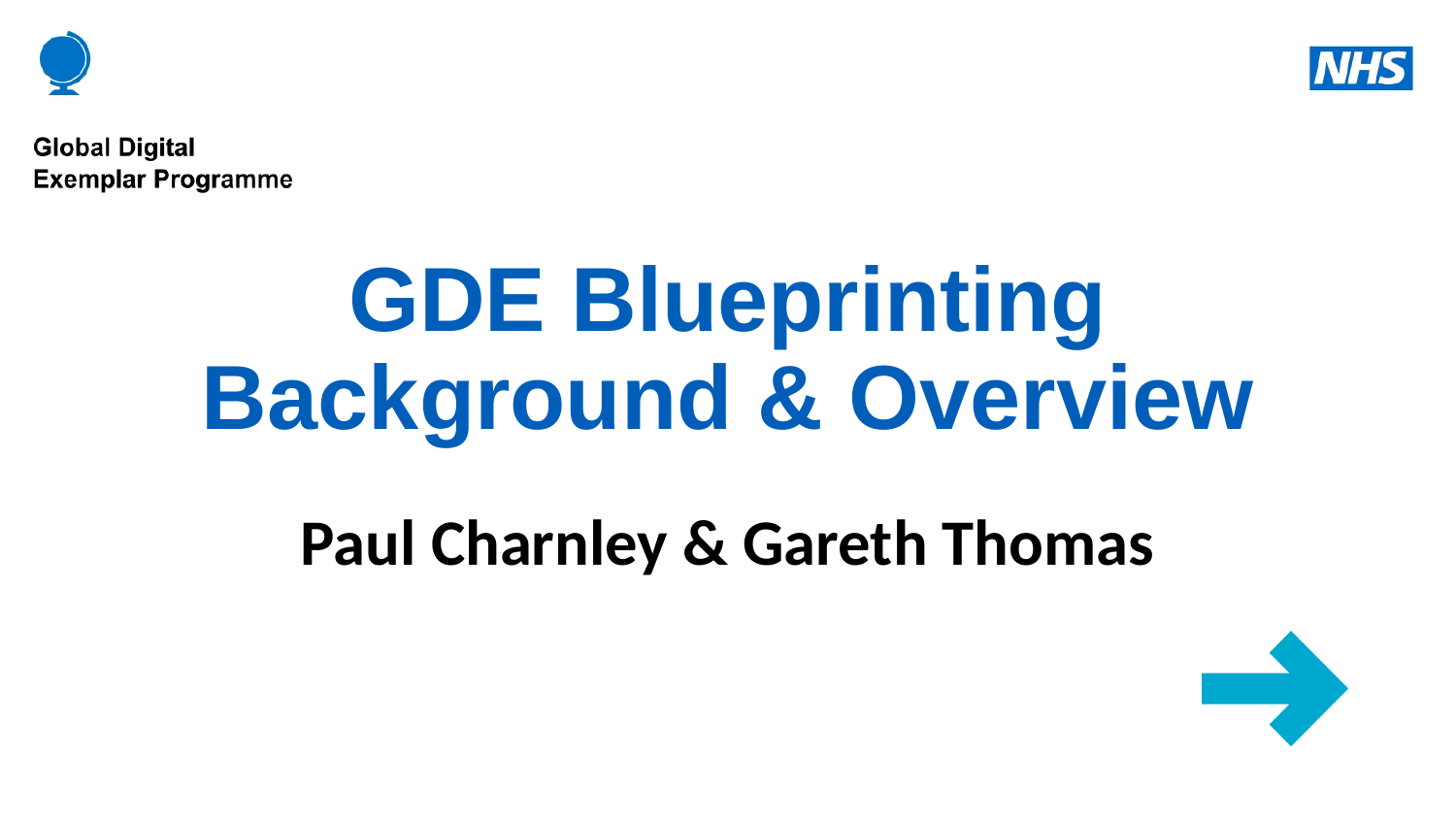

# GDE Blueprinting Background & Overview

Paul Charnley & Gareth Thomas